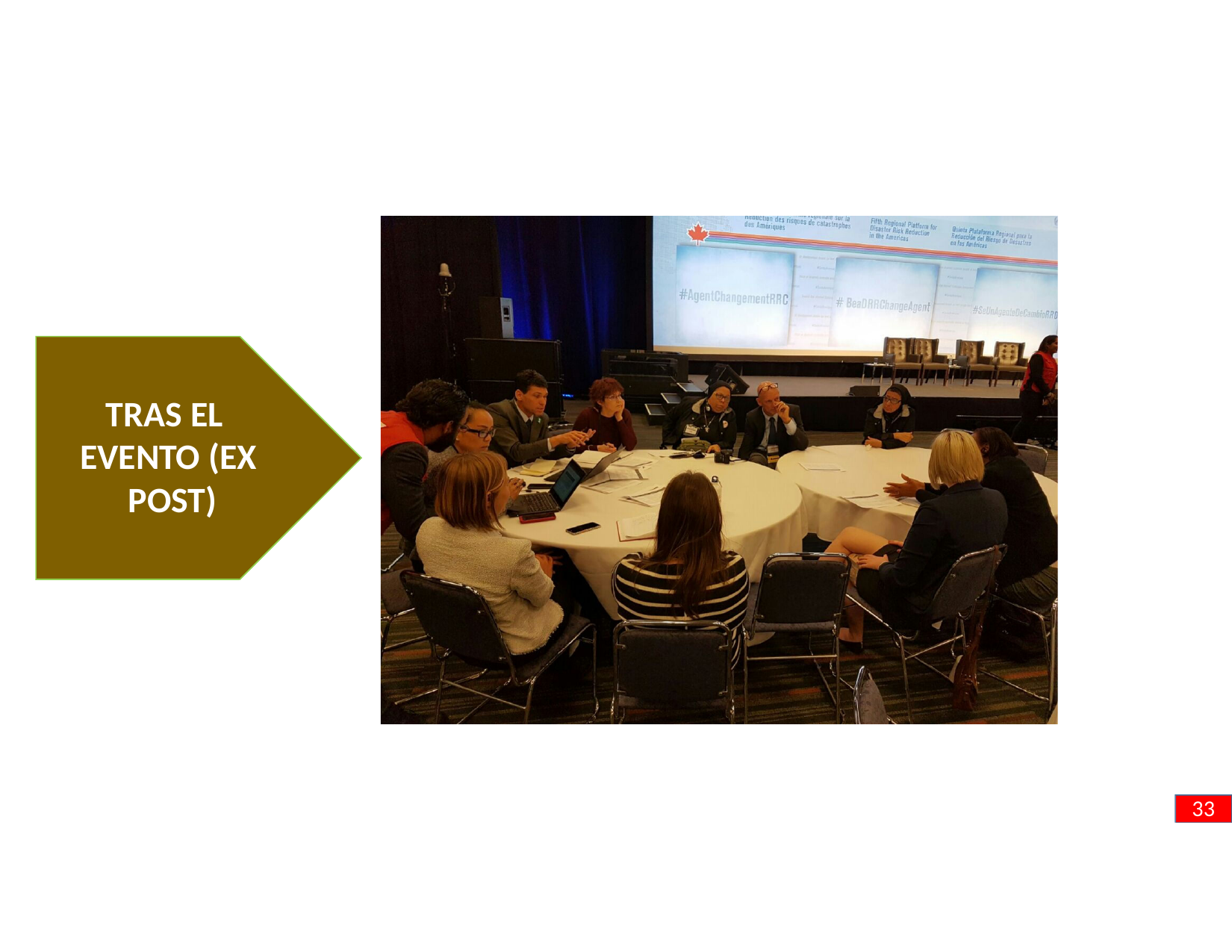

# TRAS EL  EVENTO (EX  POST)

33